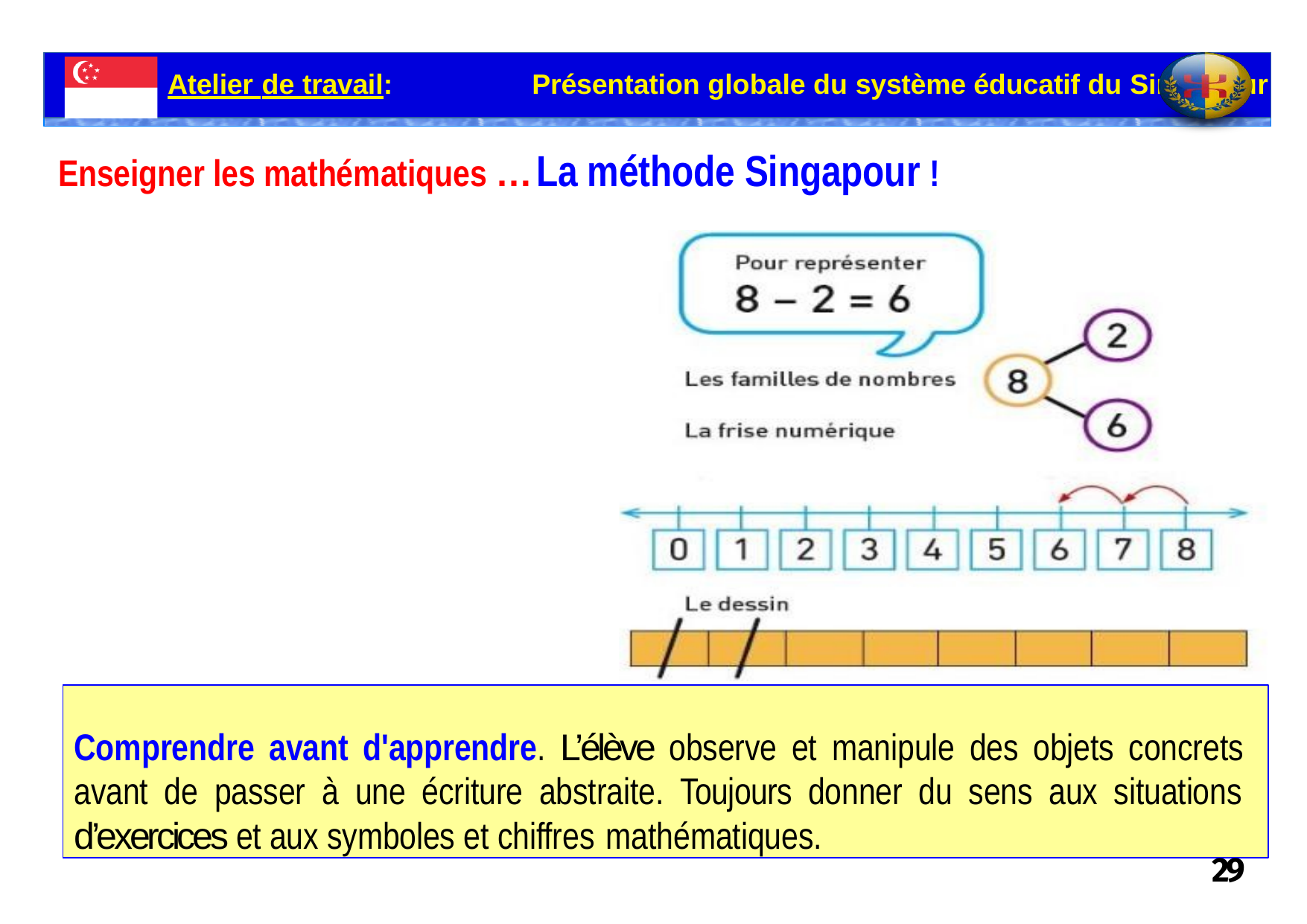

Atelier de travail:	Présentation globale du système éducatif du Singapour

# Enseigner les mathématiques … La méthode Singapour !

Comprendre avant d'apprendre. L’élève observe et manipule des objets concrets  avant de passer à une écriture abstraite. Toujours donner du sens aux situations  d’exercices et aux symboles et chiffres mathématiques.
29